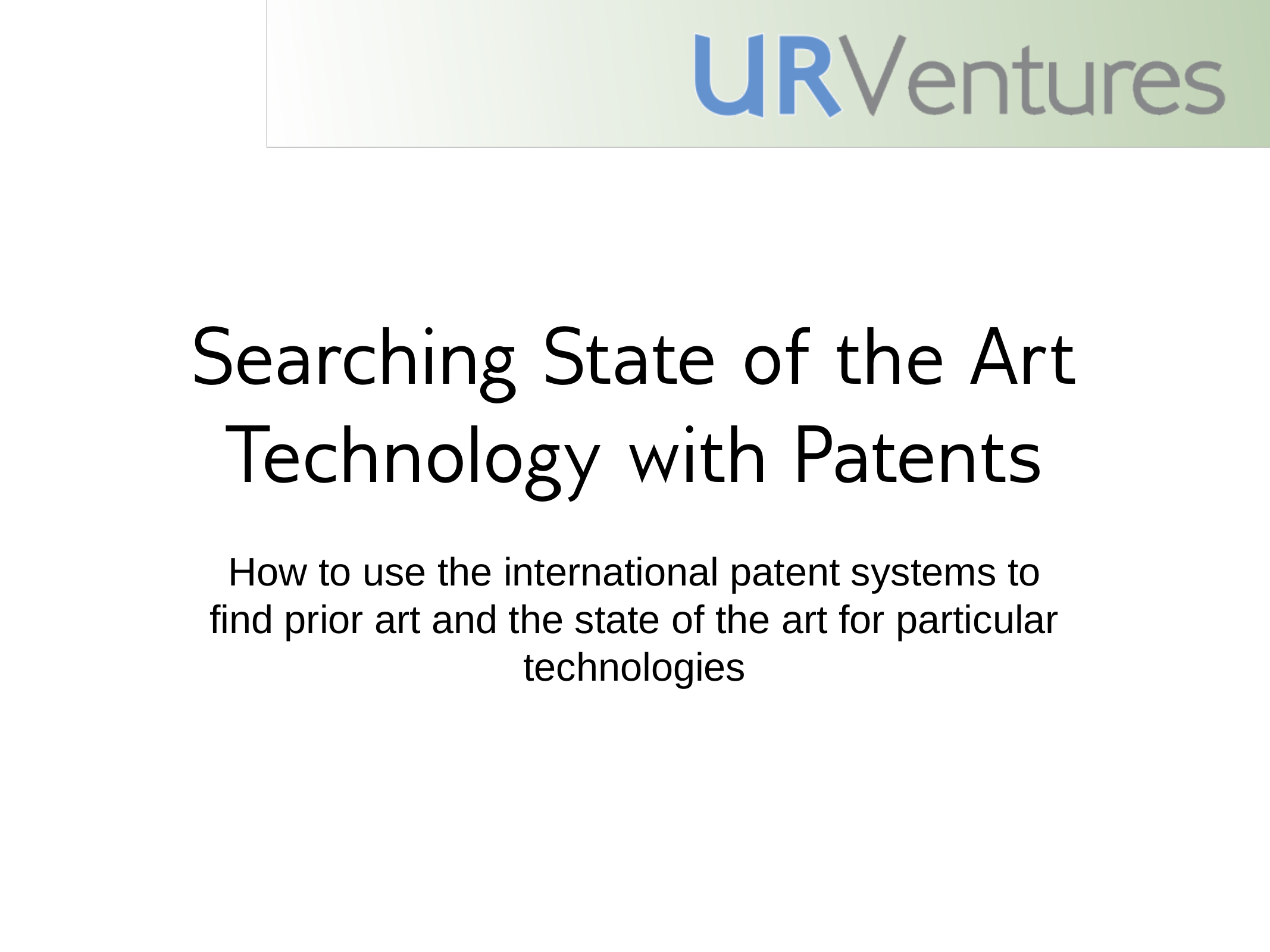

# Searching State of the Art Technology with Patents
How to use the international patent systems to find prior art and the state of the art for particular technologies